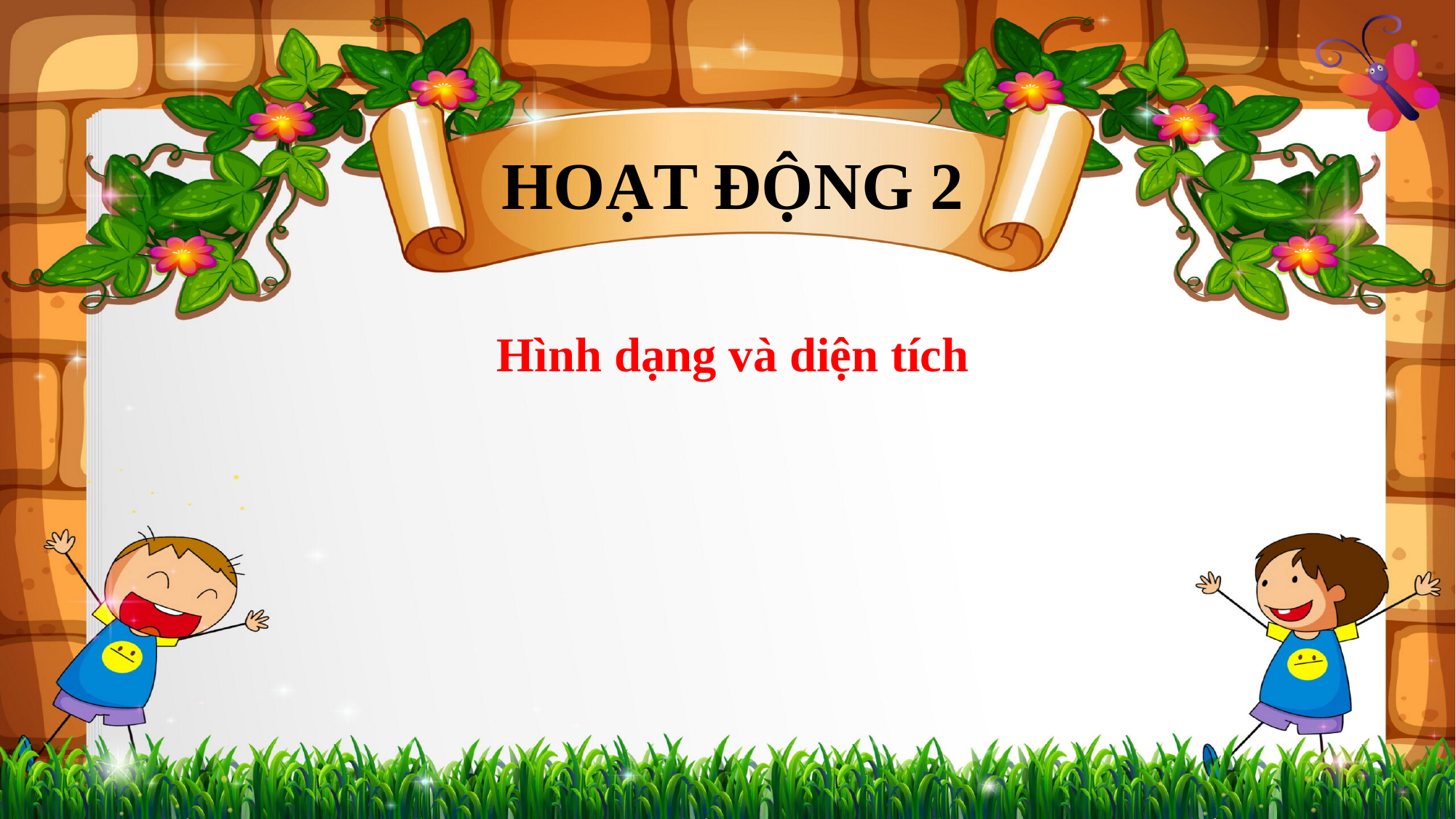

#
HOẠT ĐỘNG 2

Hình dạng và diện tích